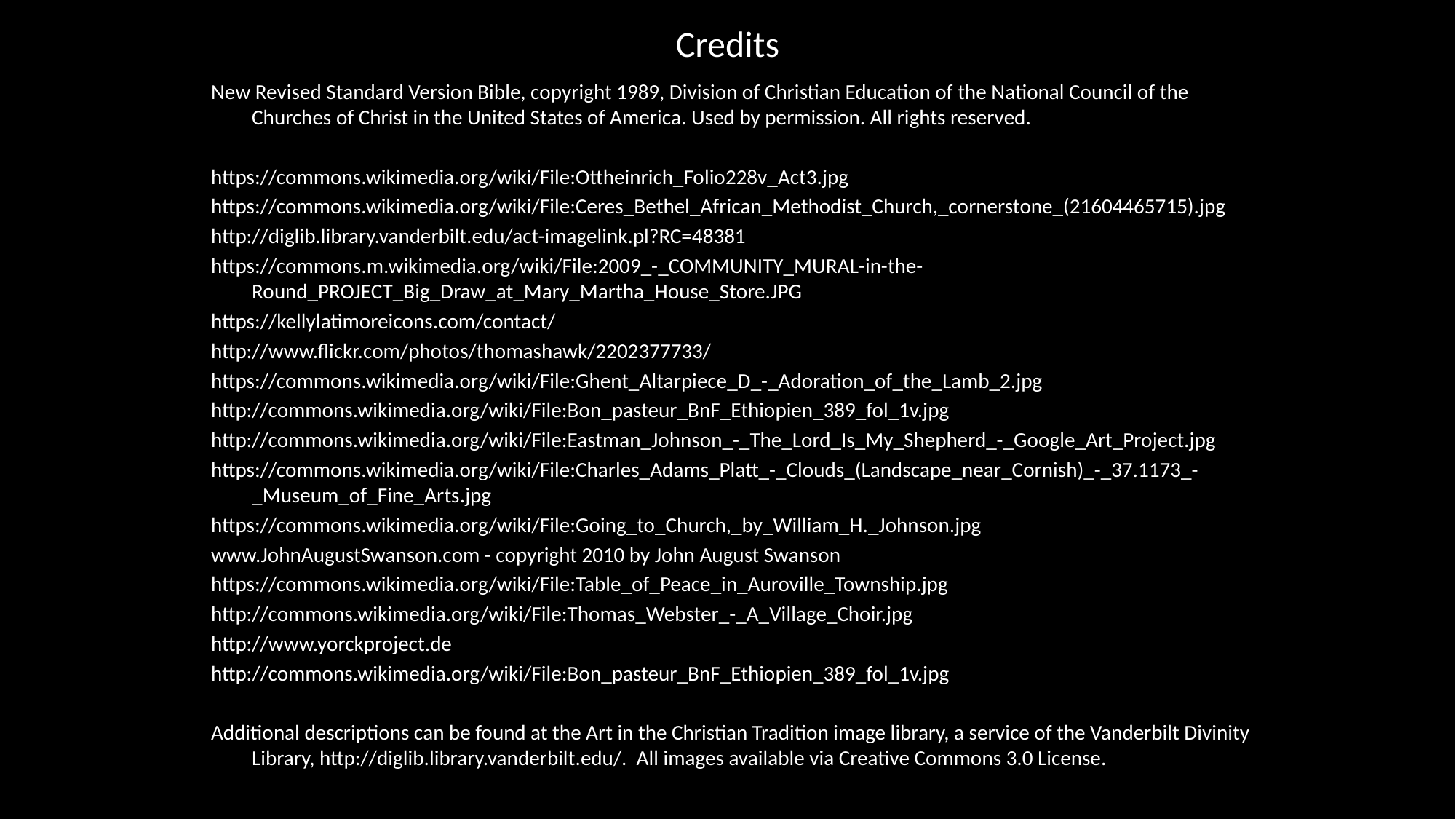

# Credits
New Revised Standard Version Bible, copyright 1989, Division of Christian Education of the National Council of the Churches of Christ in the United States of America. Used by permission. All rights reserved.

https://commons.wikimedia.org/wiki/File:Ottheinrich_Folio228v_Act3.jpg
https://commons.wikimedia.org/wiki/File:Ceres_Bethel_African_Methodist_Church,_cornerstone_(21604465715).jpg
http://diglib.library.vanderbilt.edu/act-imagelink.pl?RC=48381
https://commons.m.wikimedia.org/wiki/File:2009_-_COMMUNITY_MURAL-in-the-Round_PROJECT_Big_Draw_at_Mary_Martha_House_Store.JPG
https://kellylatimoreicons.com/contact/
http://www.flickr.com/photos/thomashawk/2202377733/
https://commons.wikimedia.org/wiki/File:Ghent_Altarpiece_D_-_Adoration_of_the_Lamb_2.jpg
http://commons.wikimedia.org/wiki/File:Bon_pasteur_BnF_Ethiopien_389_fol_1v.jpg
http://commons.wikimedia.org/wiki/File:Eastman_Johnson_-_The_Lord_Is_My_Shepherd_-_Google_Art_Project.jpg
https://commons.wikimedia.org/wiki/File:Charles_Adams_Platt_-_Clouds_(Landscape_near_Cornish)_-_37.1173_-_Museum_of_Fine_Arts.jpg
https://commons.wikimedia.org/wiki/File:Going_to_Church,_by_William_H._Johnson.jpg
www.JohnAugustSwanson.com - copyright 2010 by John August Swanson
https://commons.wikimedia.org/wiki/File:Table_of_Peace_in_Auroville_Township.jpg
http://commons.wikimedia.org/wiki/File:Thomas_Webster_-_A_Village_Choir.jpg
http://www.yorckproject.de
http://commons.wikimedia.org/wiki/File:Bon_pasteur_BnF_Ethiopien_389_fol_1v.jpg

Additional descriptions can be found at the Art in the Christian Tradition image library, a service of the Vanderbilt Divinity Library, http://diglib.library.vanderbilt.edu/.  All images available via Creative Commons 3.0 License.